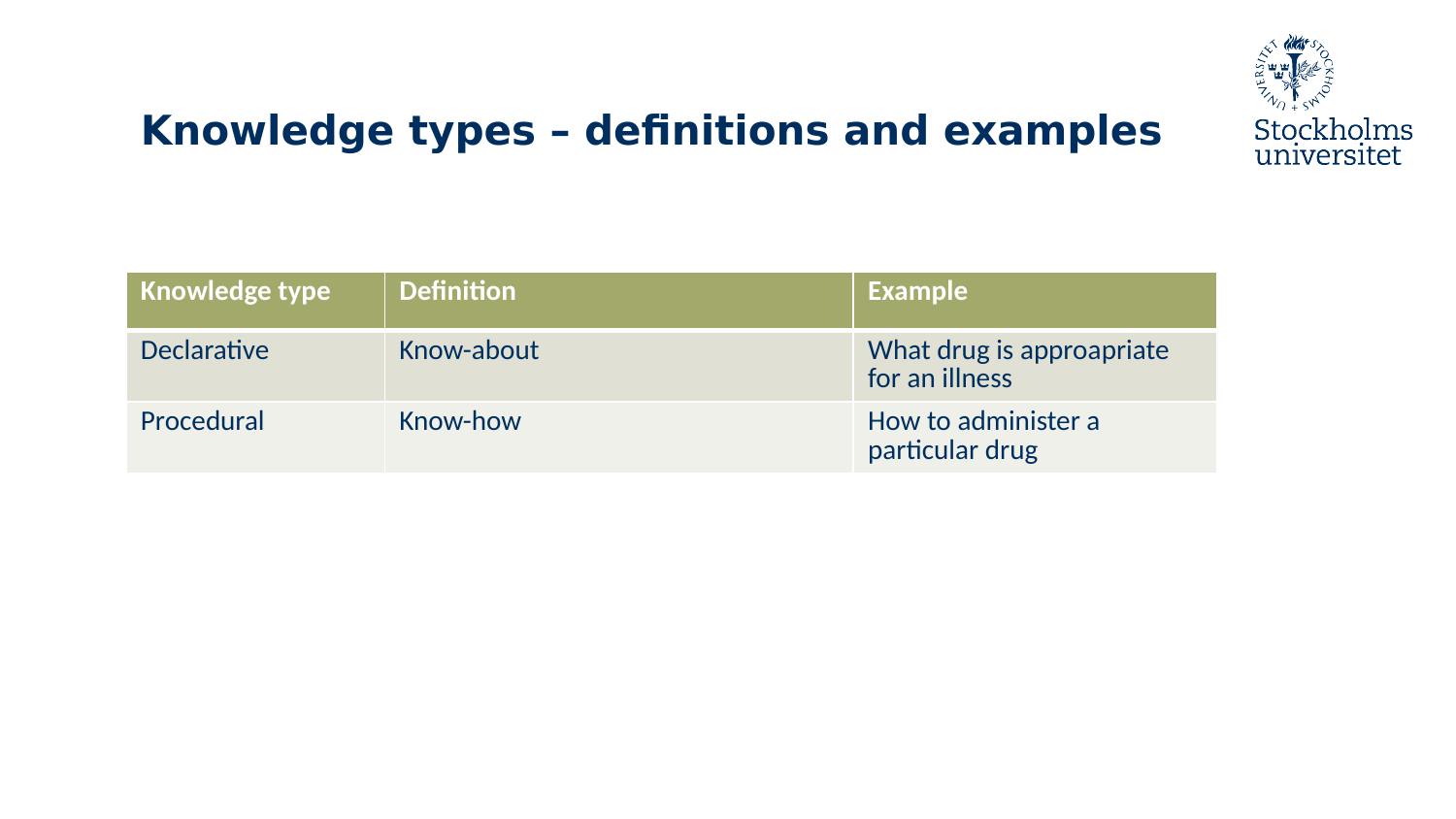

# Knowledge types – definitions and examples
| Knowledge type | Definition | Example |
| --- | --- | --- |
| Declarative | Know-about | What drug is approapriate for an illness |
| Procedural | Know-how | How to administer a particular drug |